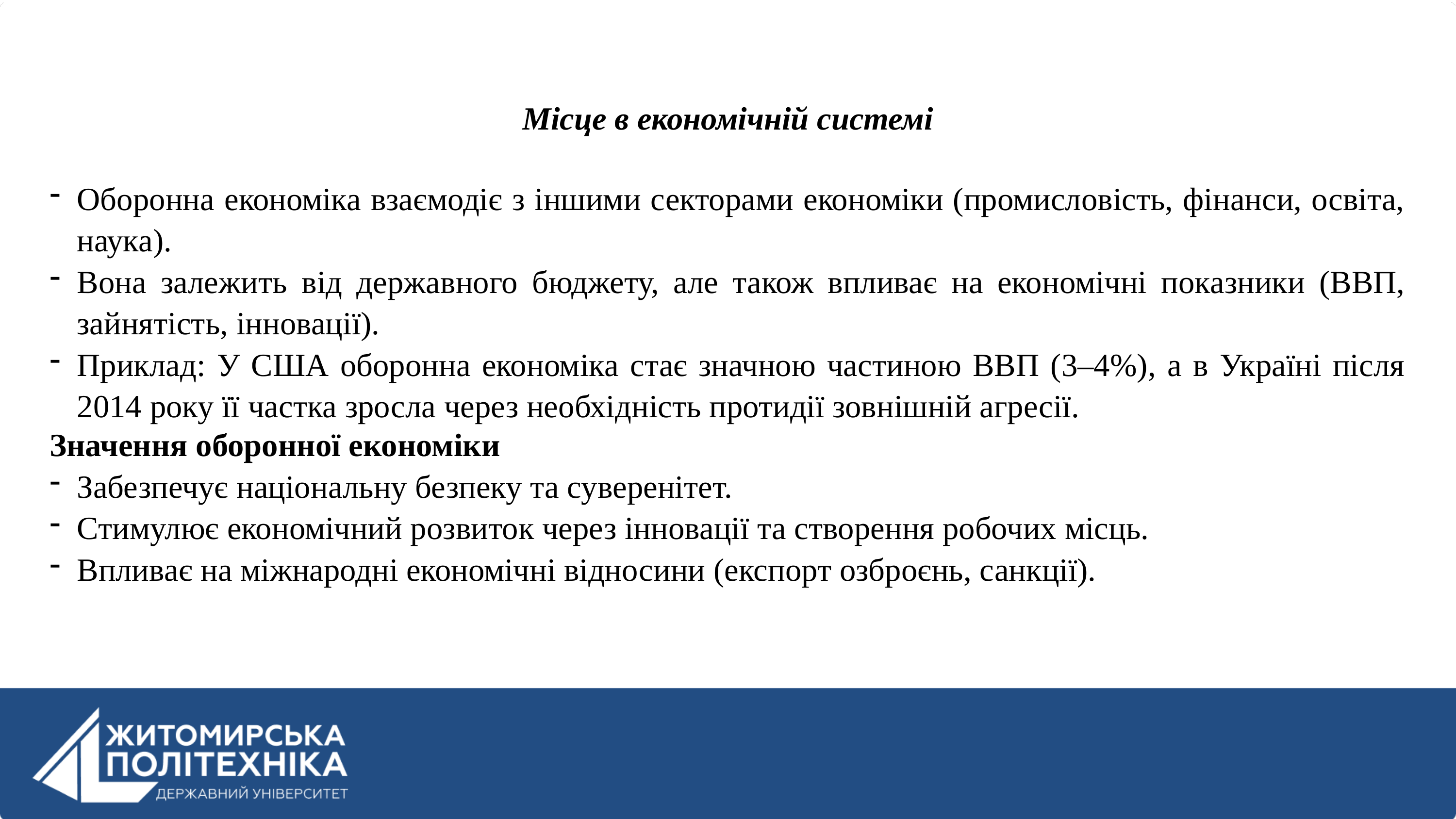

Місце в економічній системі

Оборонна економіка взаємодіє з іншими секторами економіки (промисловість, фінанси, освіта, наука).
Вона залежить від державного бюджету, але також впливає на економічні показники (ВВП, зайнятість, інновації).
Приклад: У США оборонна економіка стає значною частиною ВВП (3–4%), а в Україні після 2014 року її частка зросла через необхідність протидії зовнішній агресії.
Значення оборонної економіки
Забезпечує національну безпеку та суверенітет.
Стимулює економічний розвиток через інновації та створення робочих місць.
Впливає на міжнародні економічні відносини (експорт озброєнь, санкції).